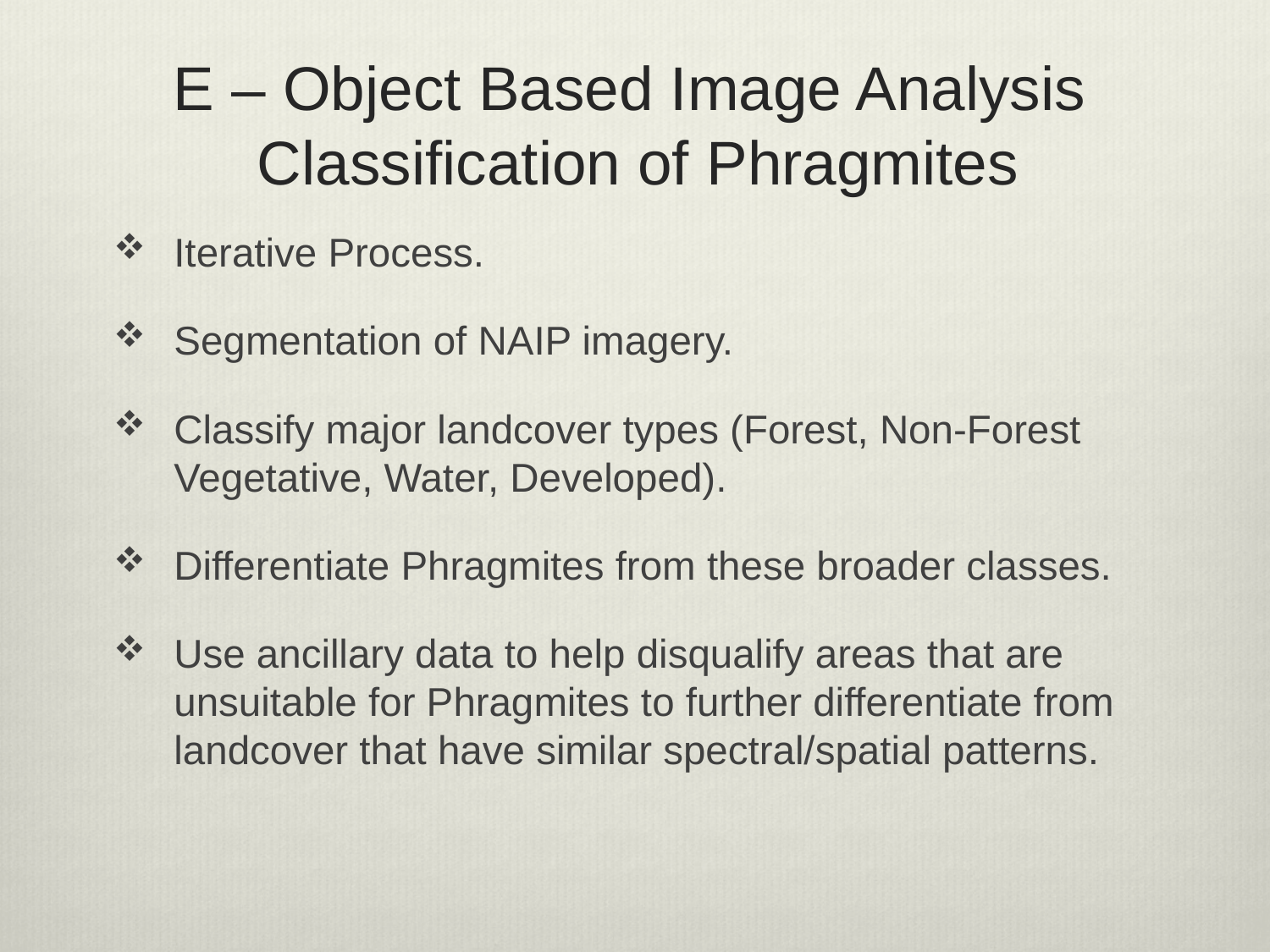

# E – Object Based Image Analysis Classification of Phragmites
Iterative Process.
Segmentation of NAIP imagery.
Classify major landcover types (Forest, Non-Forest Vegetative, Water, Developed).
Differentiate Phragmites from these broader classes.
Use ancillary data to help disqualify areas that are unsuitable for Phragmites to further differentiate from landcover that have similar spectral/spatial patterns.